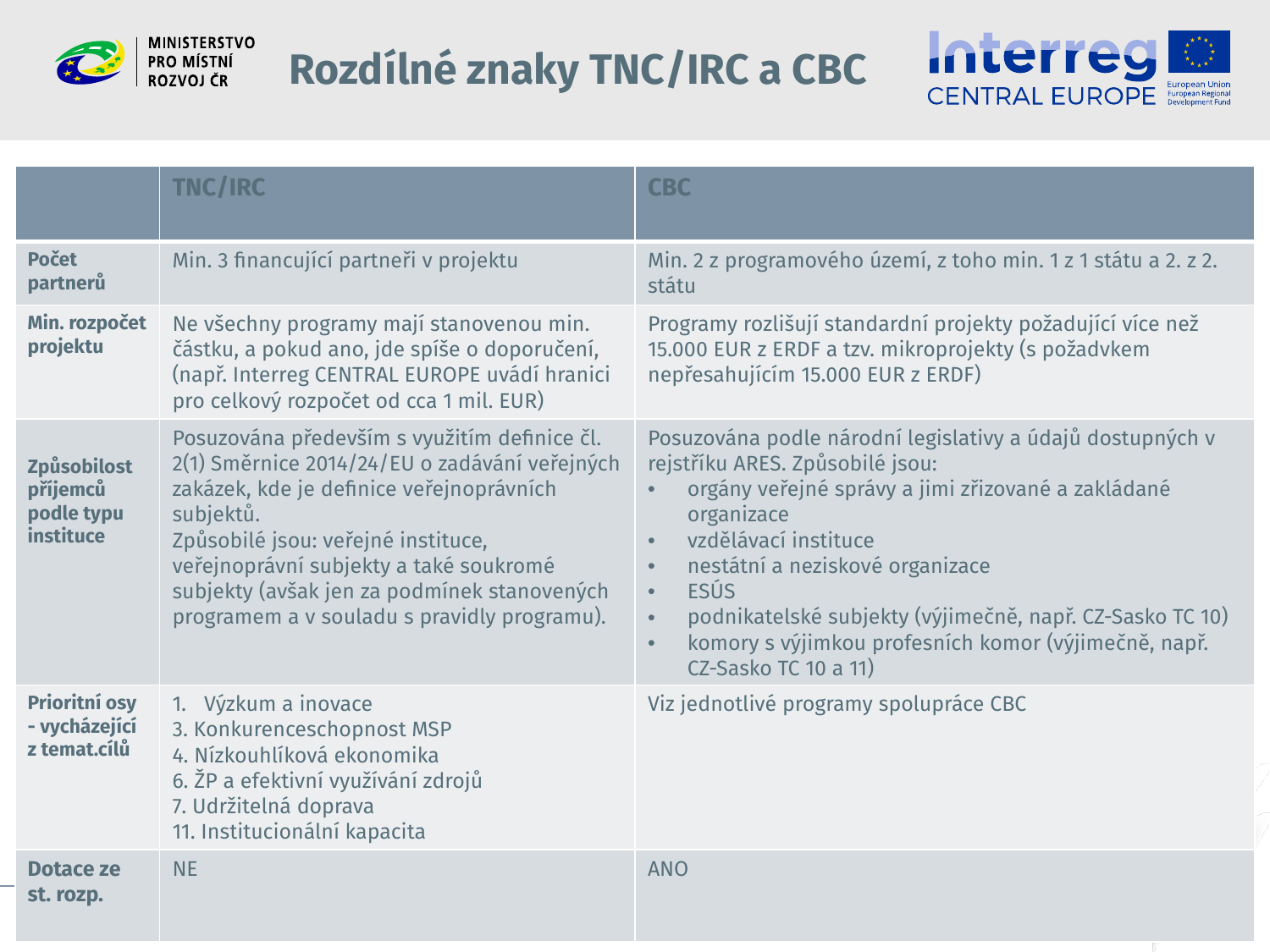

Rozdílné znaky TNC/IRC a CBC
|  | TNC/IRC | CBC |
| --- | --- | --- |
| Počet partnerů | Min. 3 financující partneři v projektu | Min. 2 z programového území, z toho min. 1 z 1 státu a 2. z 2. státu |
| Min. rozpočet projektu | Ne všechny programy mají stanovenou min. částku, a pokud ano, jde spíše o doporučení, (např. Interreg CENTRAL EUROPE uvádí hranici pro celkový rozpočet od cca 1 mil. EUR) | Programy rozlišují standardní projekty požadující více než 15.000 EUR z ERDF a tzv. mikroprojekty (s požadvkem nepřesahujícím 15.000 EUR z ERDF) |
| Způsobilost příjemců podle typu instituce | Posuzována především s využitím definice čl. 2(1) Směrnice 2014/24/EU o zadávání veřejných zakázek, kde je definice veřejnoprávních subjektů. Způsobilé jsou: veřejné instituce, veřejnoprávní subjekty a také soukromé subjekty (avšak jen za podmínek stanovených programem a v souladu s pravidly programu). | Posuzována podle národní legislativy a údajů dostupných v rejstříku ARES. Způsobilé jsou: orgány veřejné správy a jimi zřizované a zakládané organizace vzdělávací instituce nestátní a neziskové organizace ESÚS podnikatelské subjekty (výjimečně, např. CZ-Sasko TC 10) komory s výjimkou profesních komor (výjimečně, např. CZ-Sasko TC 10 a 11) |
| Prioritní osy - vycházející z temat.cílů | Výzkum a inovace 3. Konkurenceschopnost MSP 4. Nízkouhlíková ekonomika 6. ŽP a efektivní využívání zdrojů 7. Udržitelná doprava 11. Institucionální kapacita | Viz jednotlivé programy spolupráce CBC |
| Dotace ze st. rozp. | NE | ANO |